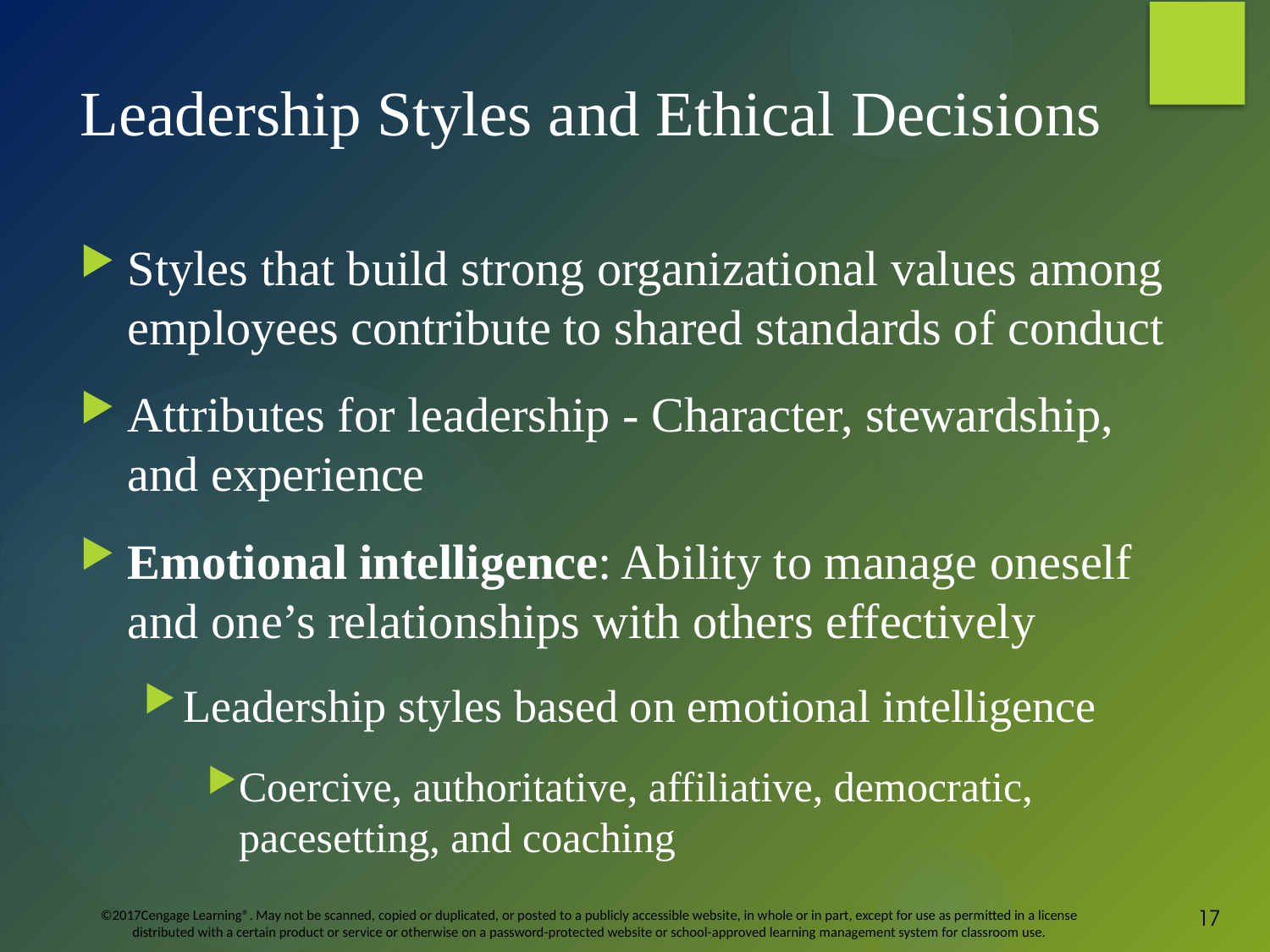

# Leadership Styles and Ethical Decisions
Styles that build strong organizational values among employees contribute to shared standards of conduct
Attributes for leadership - Character, stewardship, and experience
Emotional intelligence: Ability to manage oneself and one’s relationships with others effectively
Leadership styles based on emotional intelligence
Coercive, authoritative, affiliative, democratic, pacesetting, and coaching

17